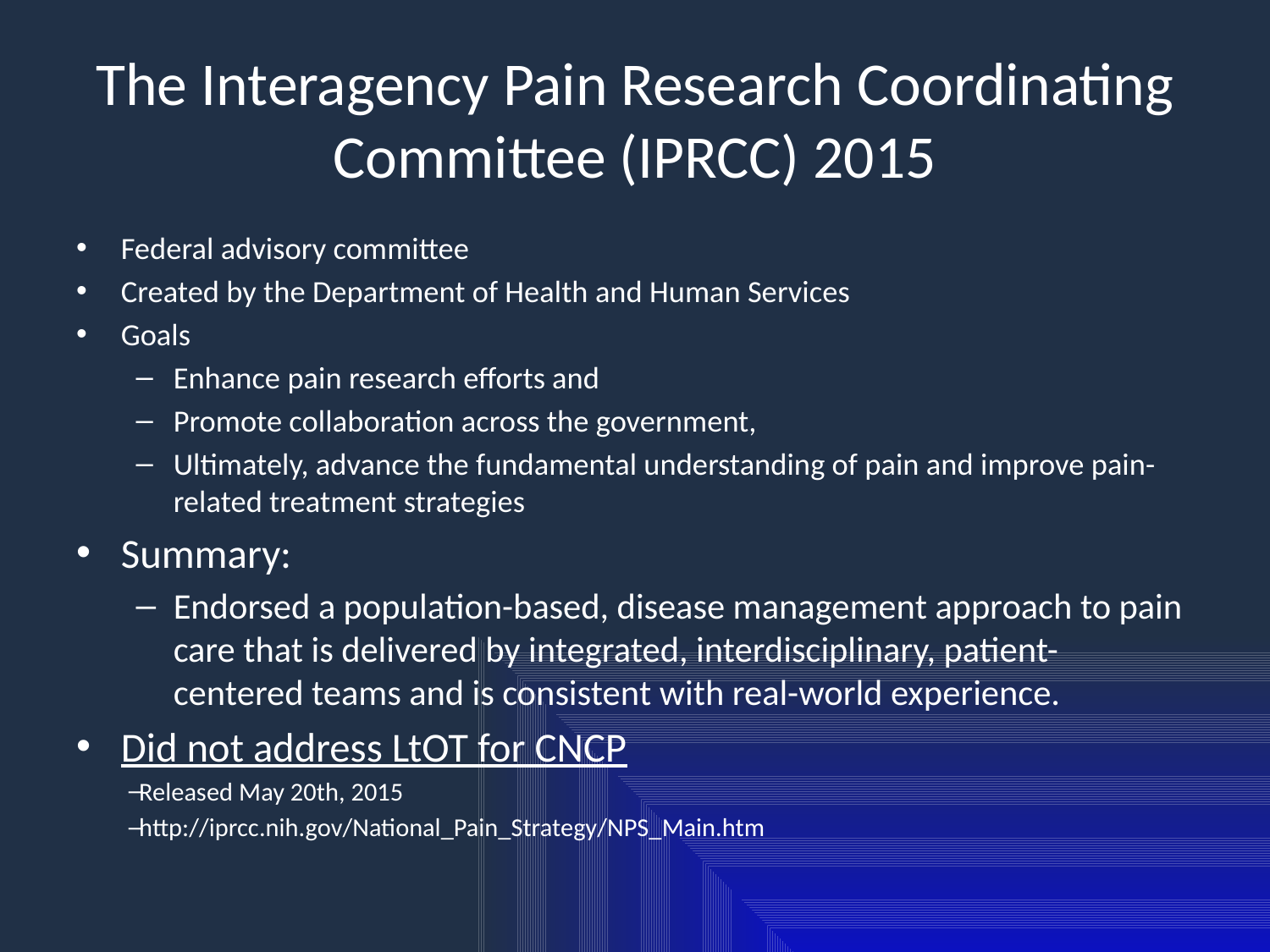

# The Interagency Pain Research Coordinating Committee (IPRCC) 2015
Federal advisory committee
Created by the Department of Health and Human Services
Goals
Enhance pain research efforts and
Promote collaboration across the government,
Ultimately, advance the fundamental understanding of pain and improve pain-related treatment strategies
Summary:
Endorsed a population-based, disease management approach to pain care that is delivered by integrated, interdisciplinary, patient- centered teams and is consistent with real-world experience.
Did not address LtOT for CNCP
Released May 20th, 2015
http://iprcc.nih.gov/National_Pain_Strategy/NPS_Main.htm